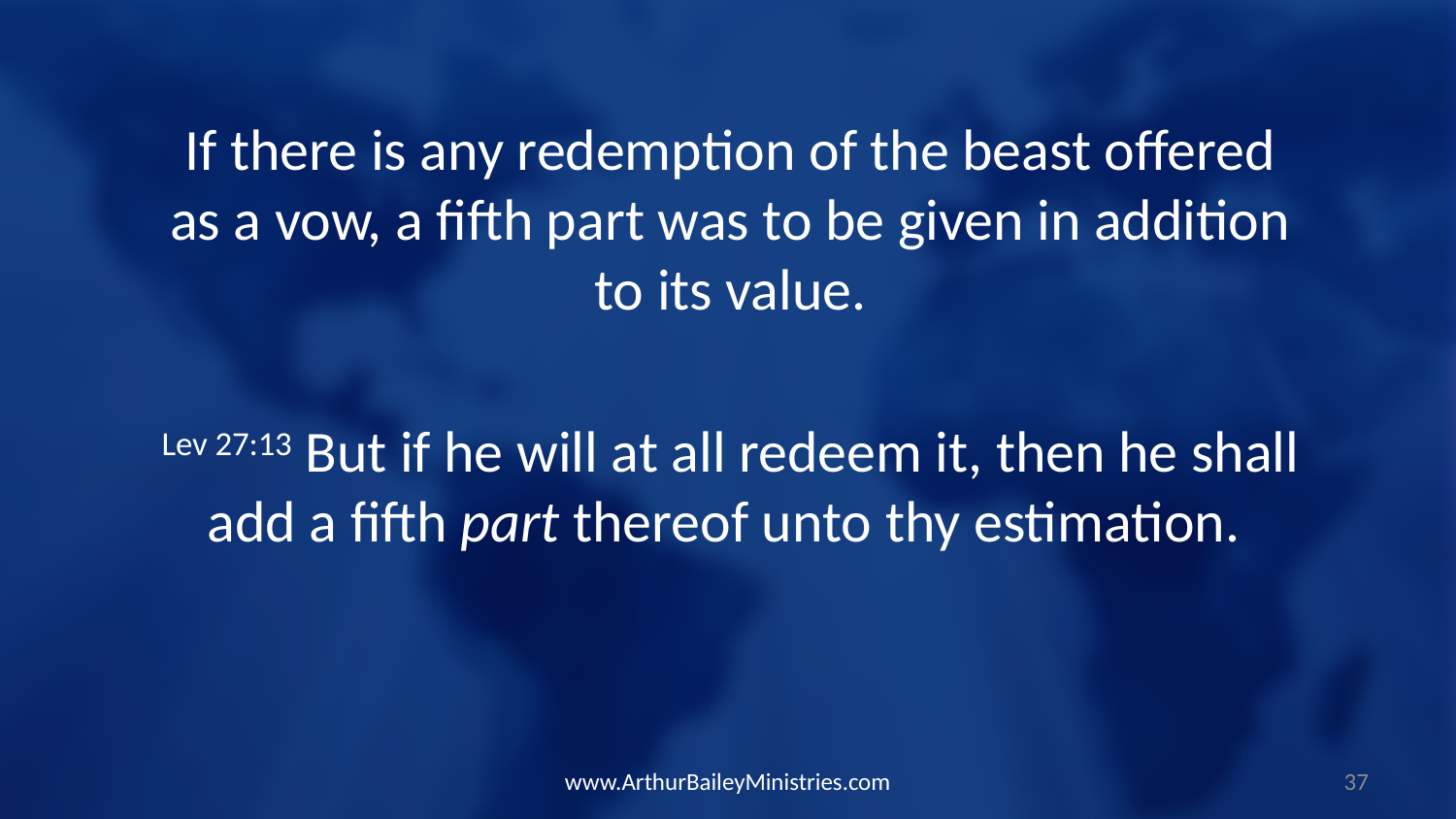

If there is any redemption of the beast offered as a vow, a fifth part was to be given in addition to its value.

Lev 27:13 But if he will at all redeem it, then he shall add a fifth part thereof unto thy estimation.

www.ArthurBaileyMinistries.com
37